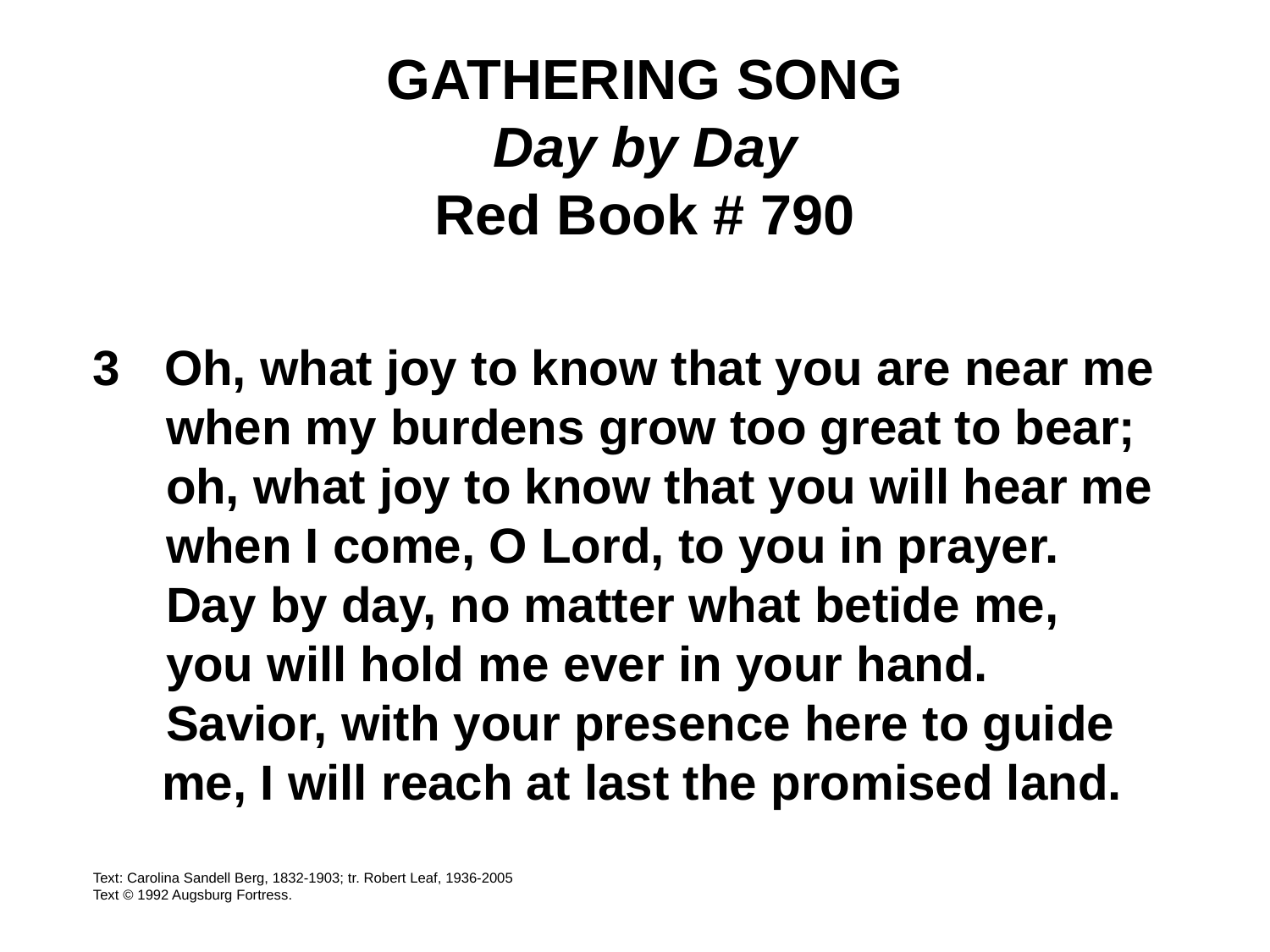

GATHERING SONG
Day by Day
Red Book # 790
Oh, what joy to know that you are near me
	   when my burdens grow too great to bear;
	   oh, what joy to know that you will hear me
	   when I come, O Lord, to you in prayer.
	   Day by day, no matter what betide me,
	   you will hold me ever in your hand.
	   Savior, with your presence here to guide
     me, I will reach at last the promised land.

Text: Carolina Sandell Berg, 1832-1903; tr. Robert Leaf, 1936-2005
Text © 1992 Augsburg Fortress.